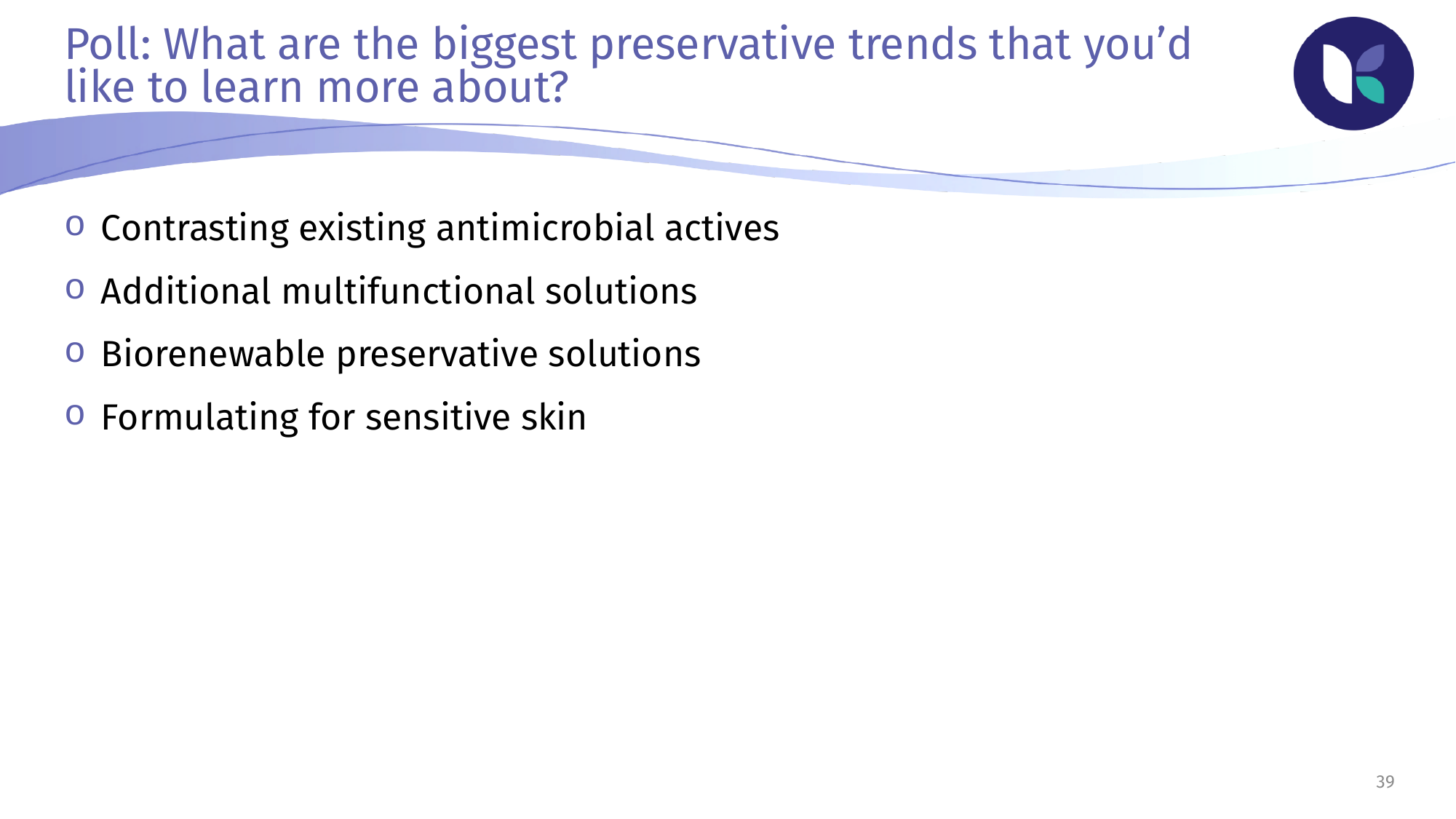

# Poll: What are the biggest preservative trends that you’d like to learn more about?
Contrasting existing antimicrobial actives
Additional multifunctional solutions
Biorenewable preservative solutions
Formulating for sensitive skin
39